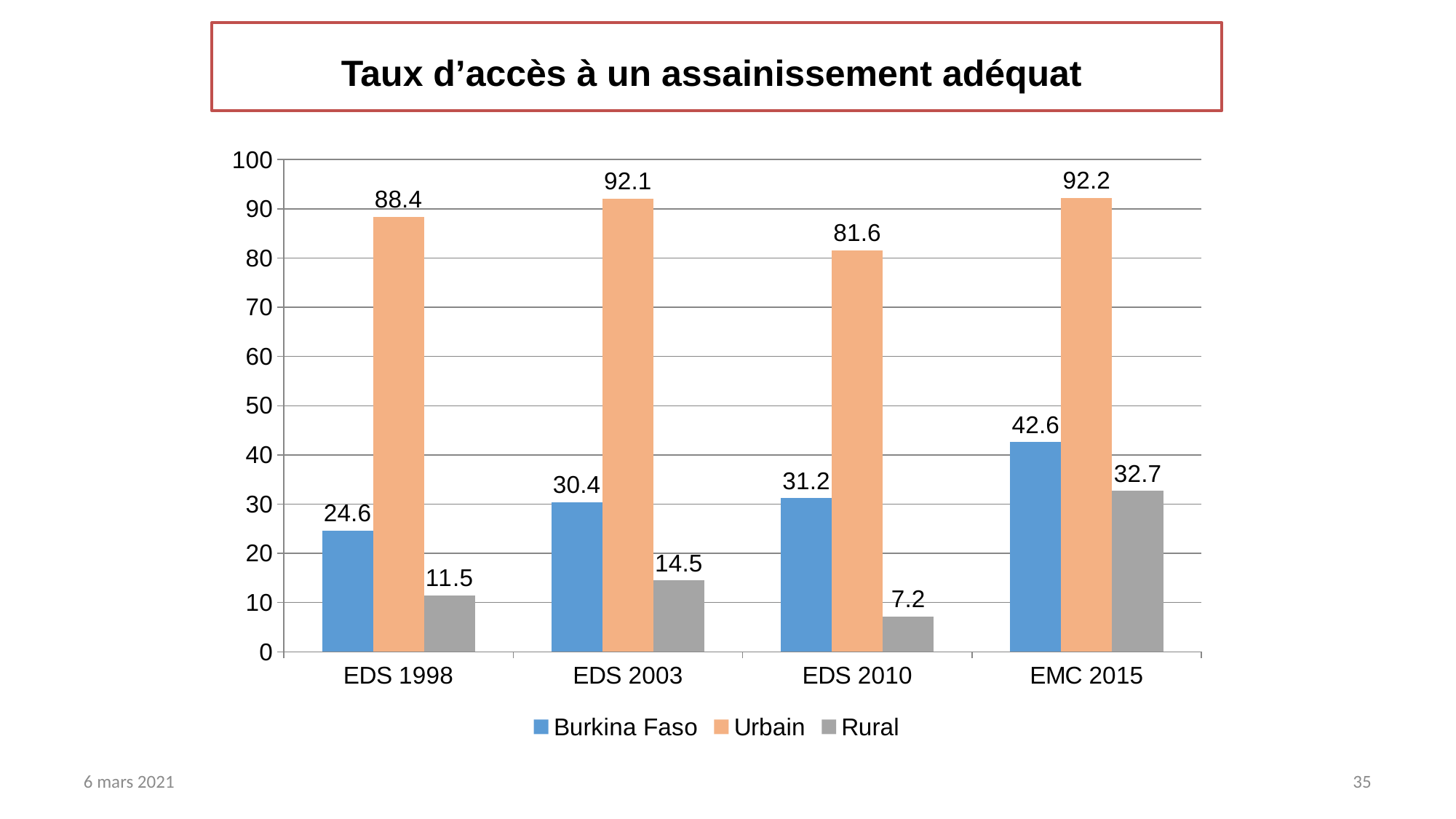

Taux d’accès à un assainissement adéquat

### Chart

| Category | Burkina Faso | Urbain | Rural |
|---|---|---|---|
| EDS 1998 | 24.599999999999998 | 88.4 | 11.5 |
| EDS 2003 | 30.4 | 92.1 | 14.5 |
| EDS 2010 | 31.199999999999996 | 81.6 | 7.199999999999999 |
| EMC 2015 | 42.6 | 92.2 | 32.7 |
6 mars 2021
35